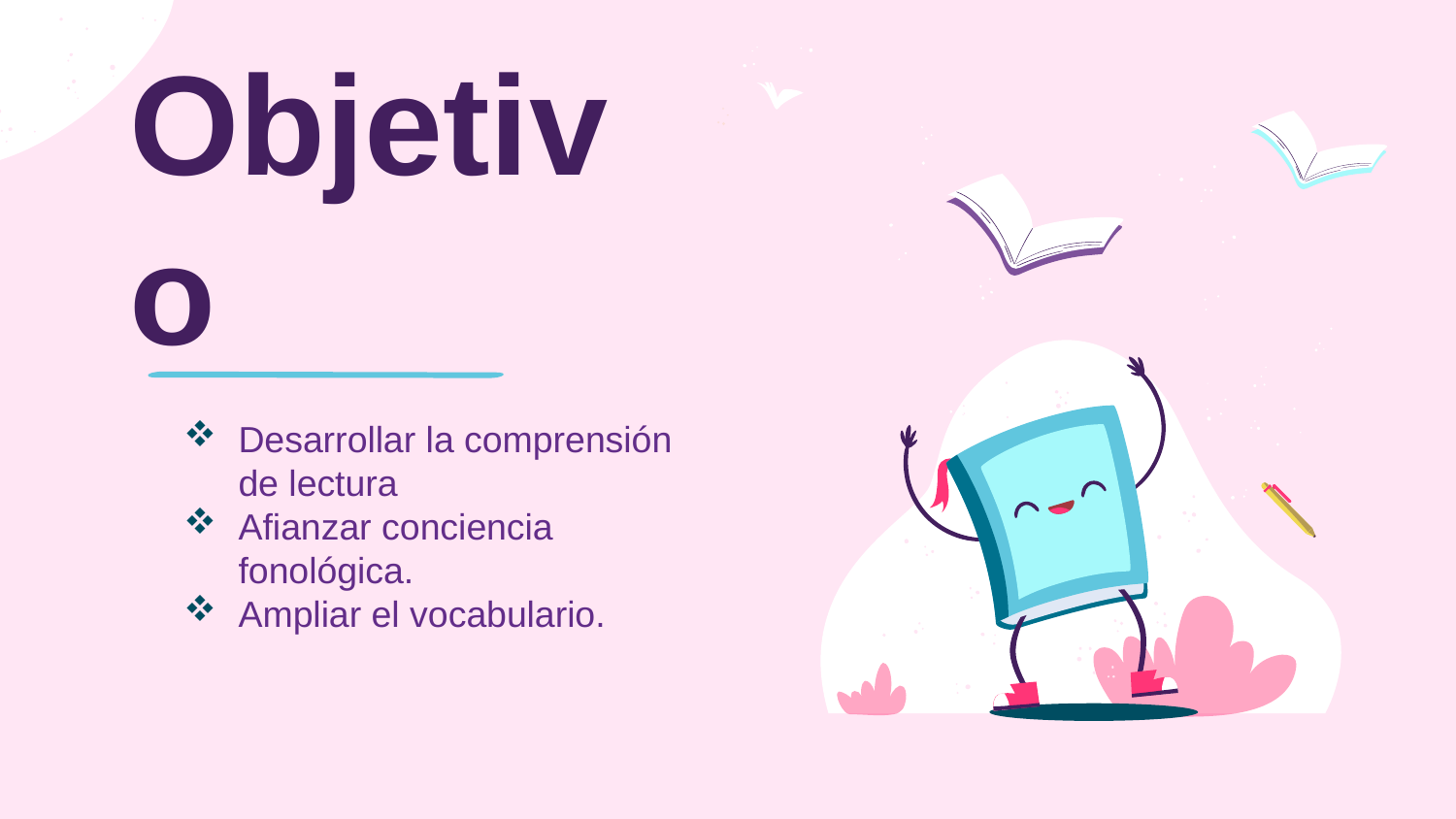

# Objetivo

Desarrollar la comprensión de lectura
Afianzar conciencia fonológica.
Ampliar el vocabulario.